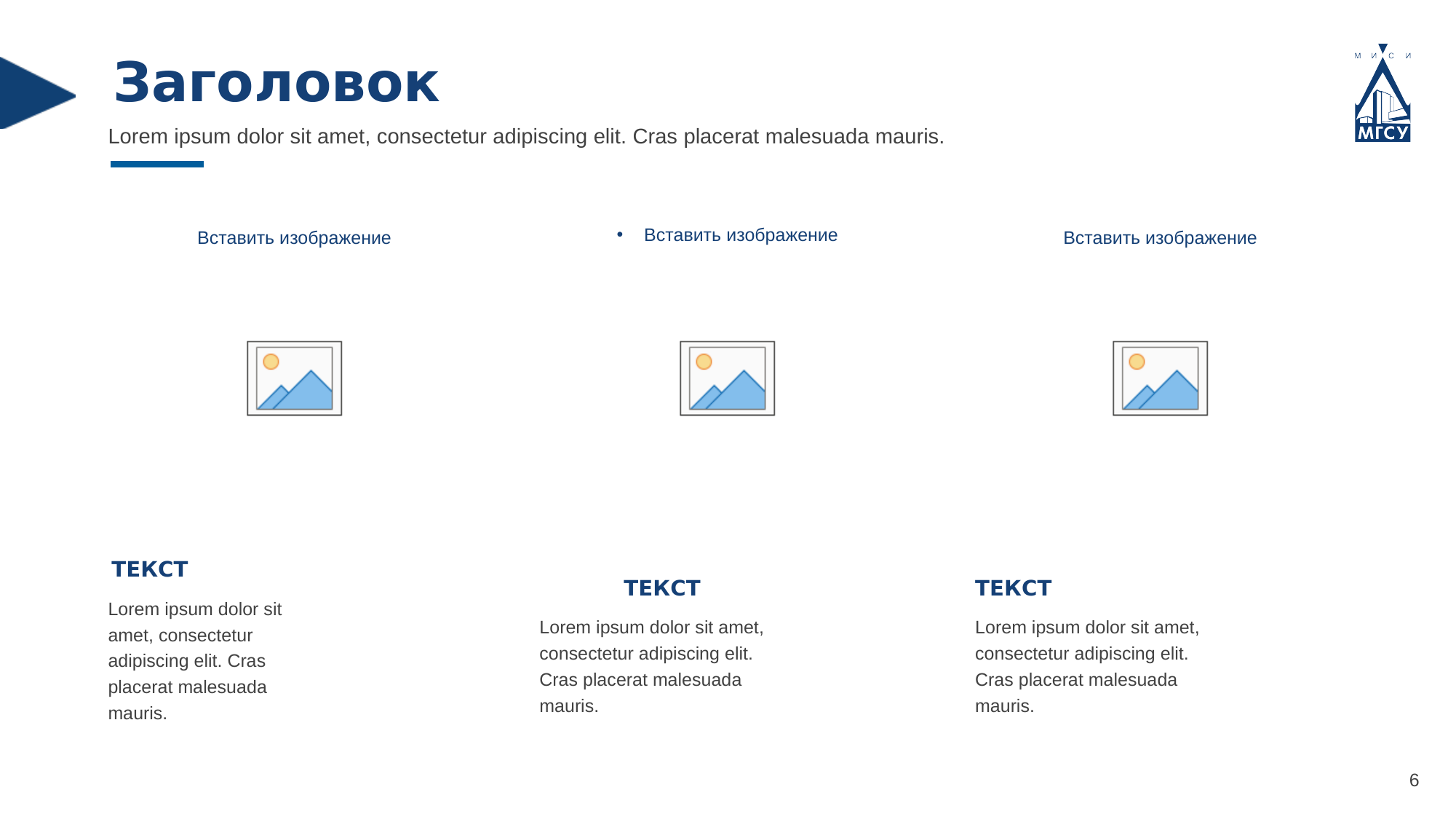

Заголовок
Lorem ipsum dolor sit amet, consectetur adipiscing elit. Cras placerat malesuada mauris.

ТЕКСТ
ТЕКСТ
ТЕКСТ
Lorem ipsum dolor sit amet, consectetur adipiscing elit. Cras placerat malesuada mauris.
Lorem ipsum dolor sit amet, consectetur adipiscing elit. Cras placerat malesuada mauris.
Lorem ipsum dolor sit amet, consectetur adipiscing elit. Cras placerat malesuada mauris.